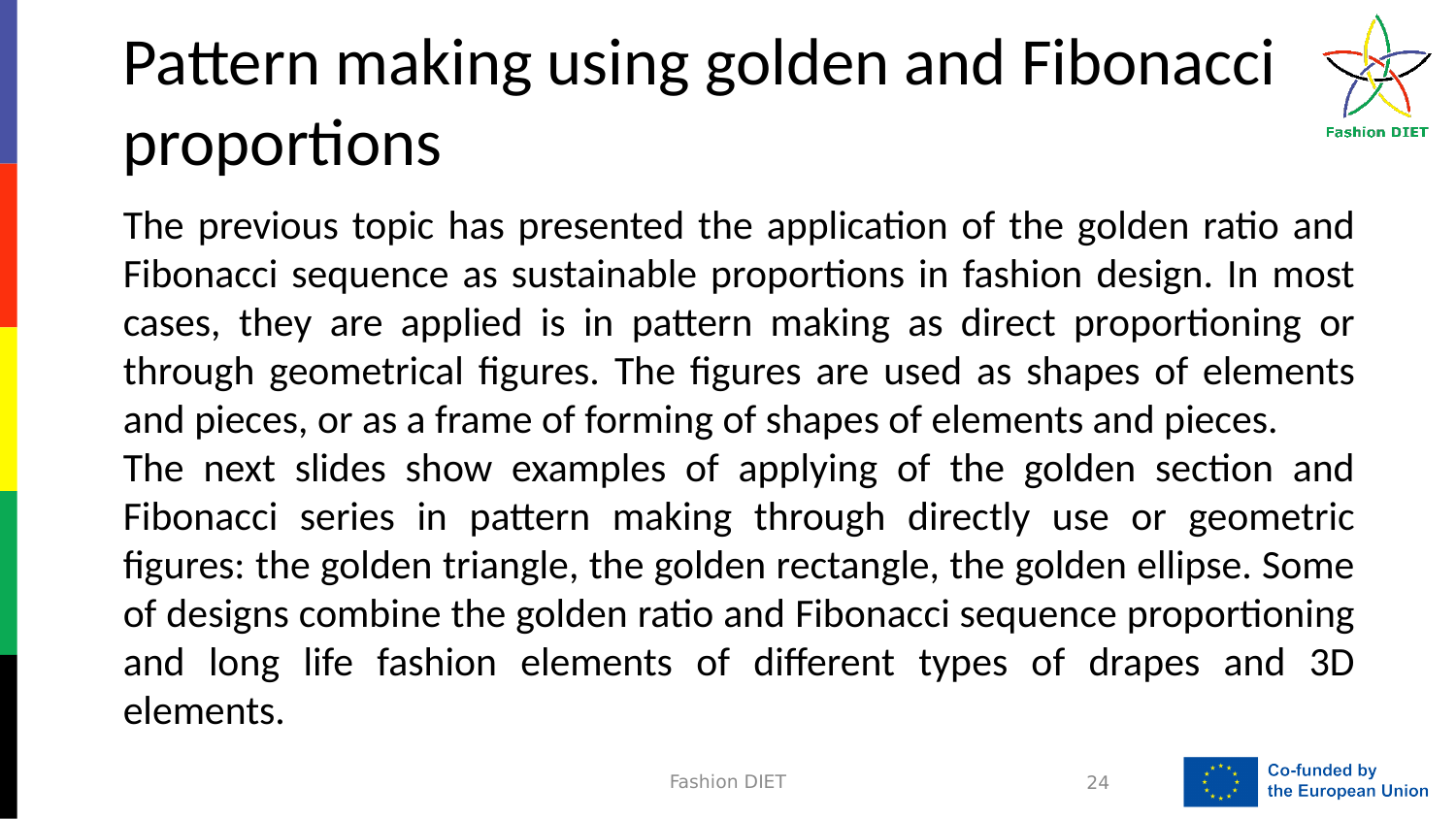

Pattern making using golden and Fibonacci
proportions
The previous topic has presented the application of the golden ratio and Fibonacci sequence as sustainable proportions in fashion design. In most cases, they are applied is in pattern making as direct proportioning or through geometrical figures. The figures are used as shapes of elements and pieces, or as a frame of forming of shapes of elements and pieces.
The next slides show examples of applying of the golden section and Fibonacci series in pattern making through directly use or geometric figures: the golden triangle, the golden rectangle, the golden ellipse. Some of designs combine the golden ratio and Fibonacci sequence proportioning and long life fashion elements of different types of drapes and 3D elements.
Fashion DIET
24